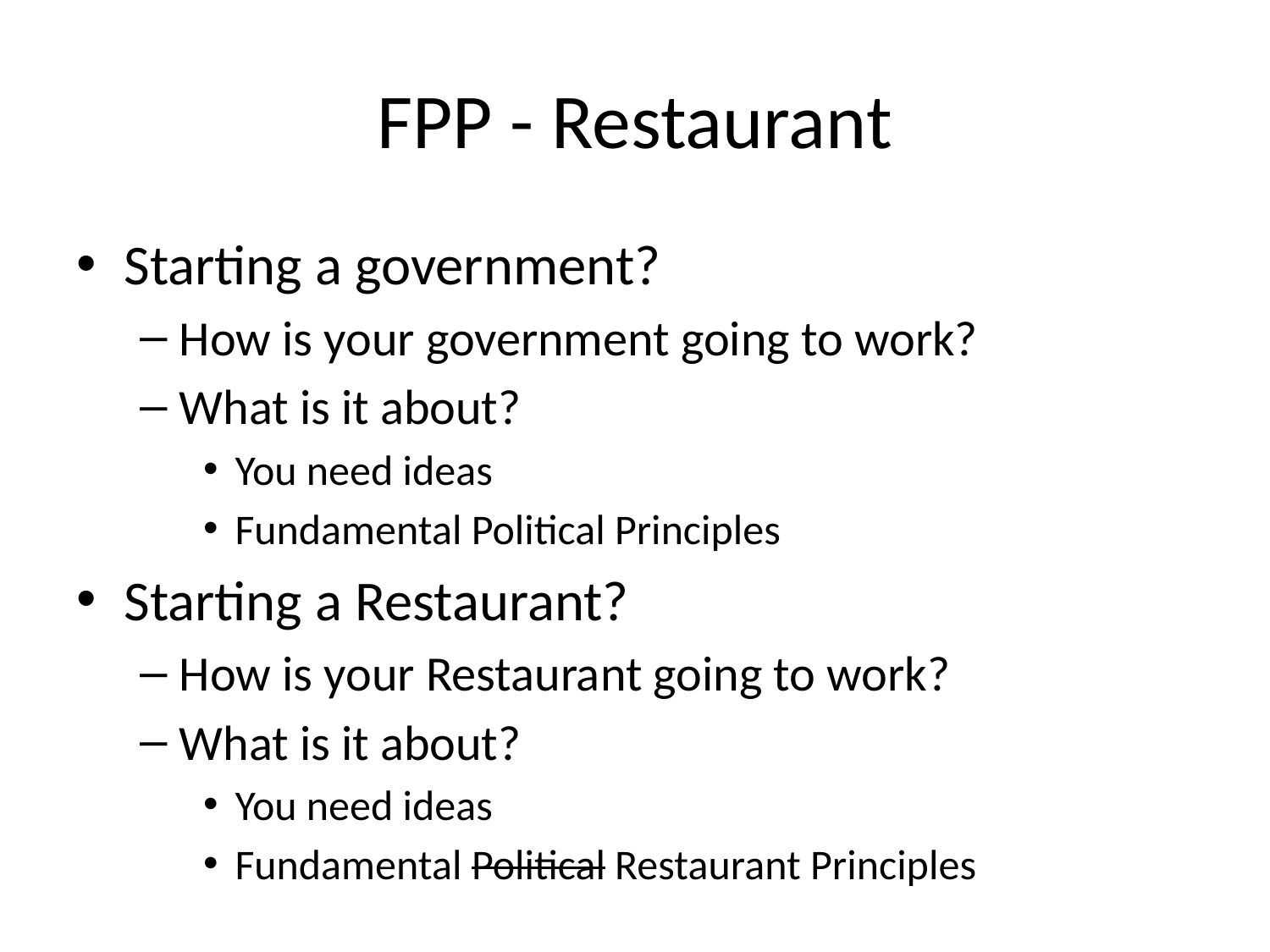

# FPP - Restaurant
Starting a government?
How is your government going to work?
What is it about?
You need ideas
Fundamental Political Principles
Starting a Restaurant?
How is your Restaurant going to work?
What is it about?
You need ideas
Fundamental Political Restaurant Principles